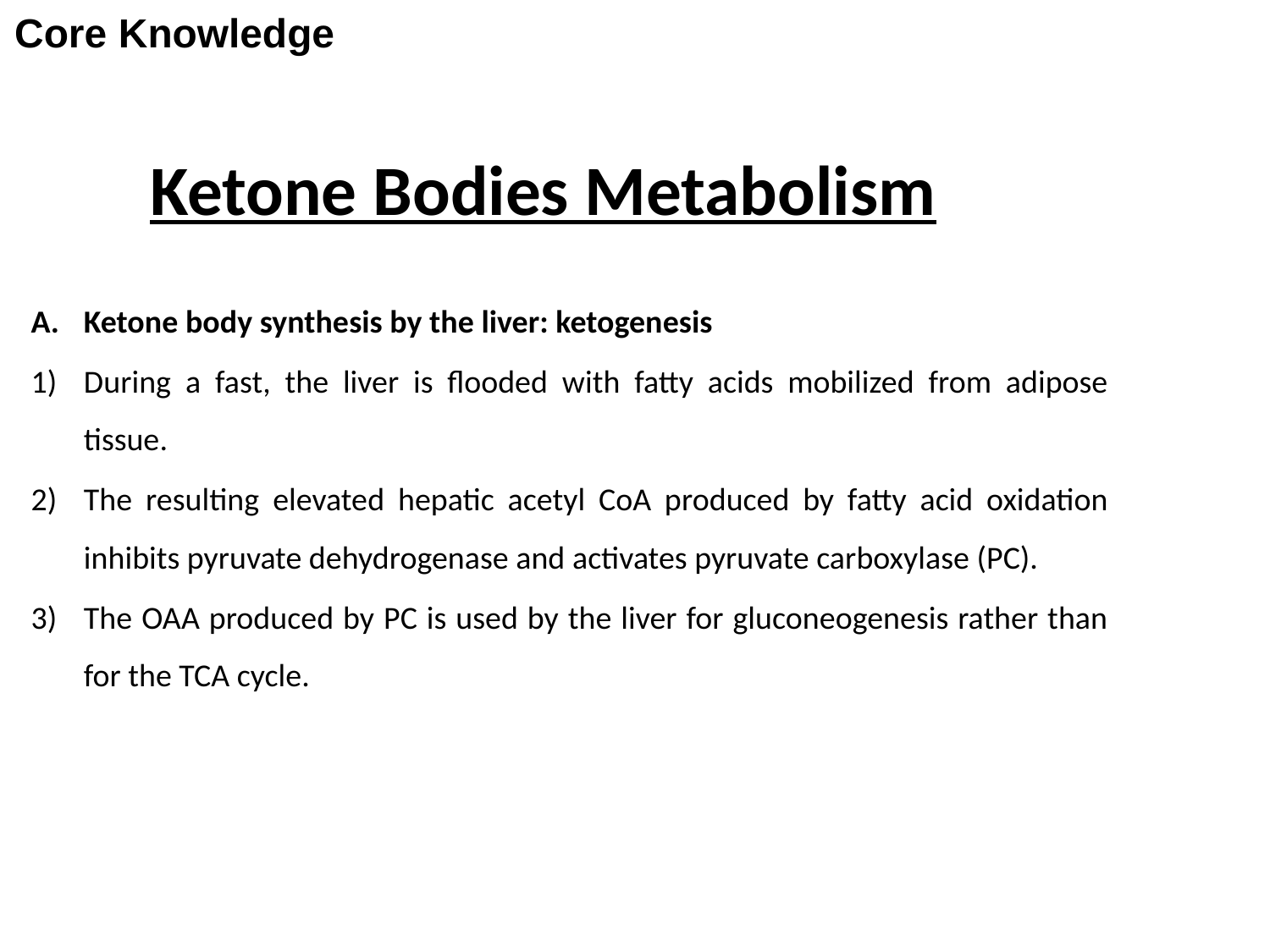

Core Knowledge
Ketone Bodies Metabolism
Ketone body synthesis by the liver: ketogenesis
During a fast, the liver is flooded with fatty acids mobilized from adipose tissue.
The resulting elevated hepatic acetyl CoA produced by fatty acid oxidation inhibits pyruvate dehydrogenase and activates pyruvate carboxylase (PC).
The OAA produced by PC is used by the liver for gluconeogenesis rather than for the TCA cycle.